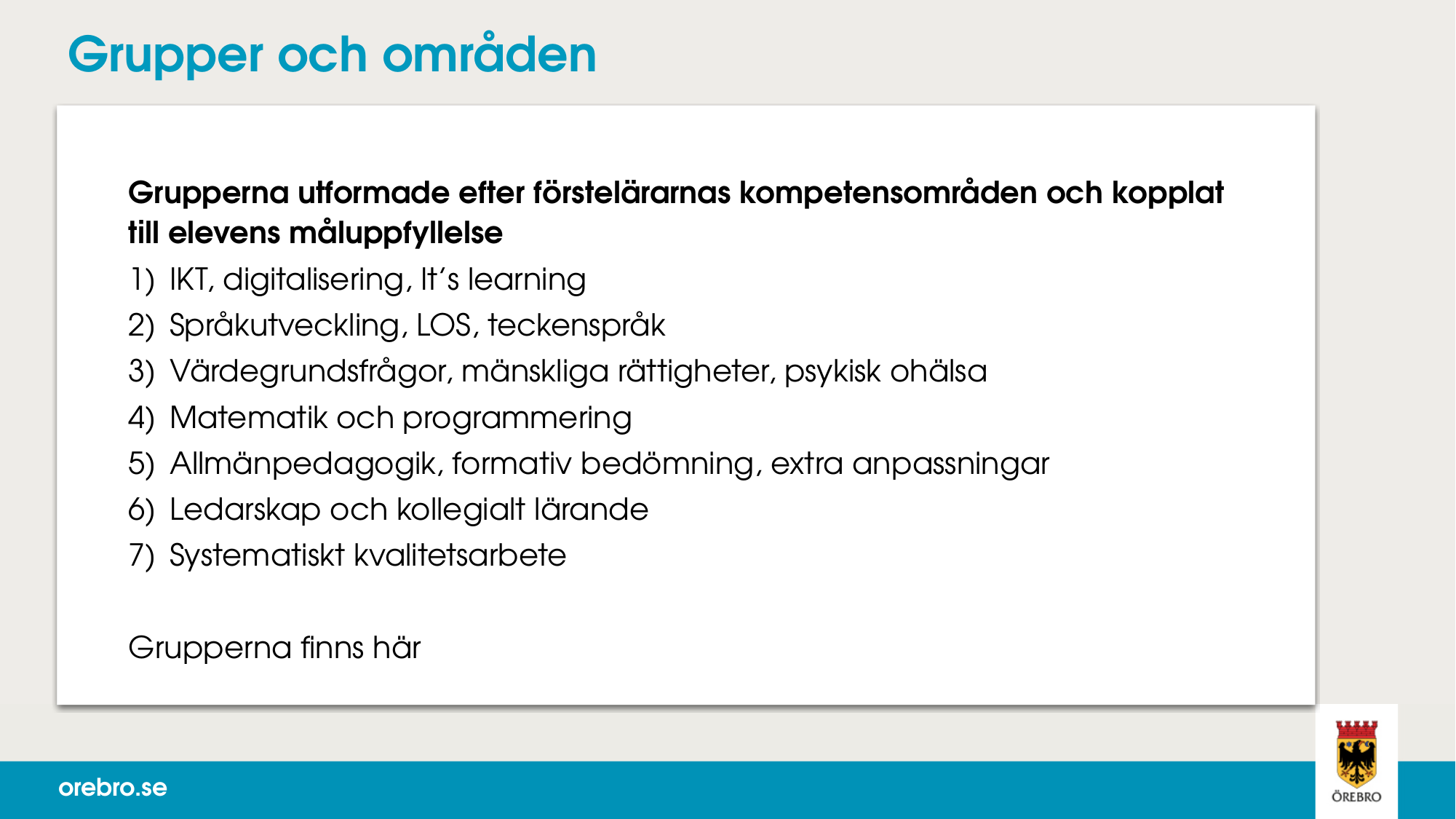

# Grupper och områden
Grupperna utformade efter förstelärarnas kompetensområden och kopplat till elevens måluppfyllelse
IKT, digitalisering, It’s learning
Språkutveckling, LOS, teckenspråk
Värdegrundsfrågor, mänskliga rättigheter, psykisk ohälsa
Matematik och programmering
Allmänpedagogik, formativ bedömning, extra anpassningar
Ledarskap och kollegialt lärande
Systematiskt kvalitetsarbete

Grupperna finns här